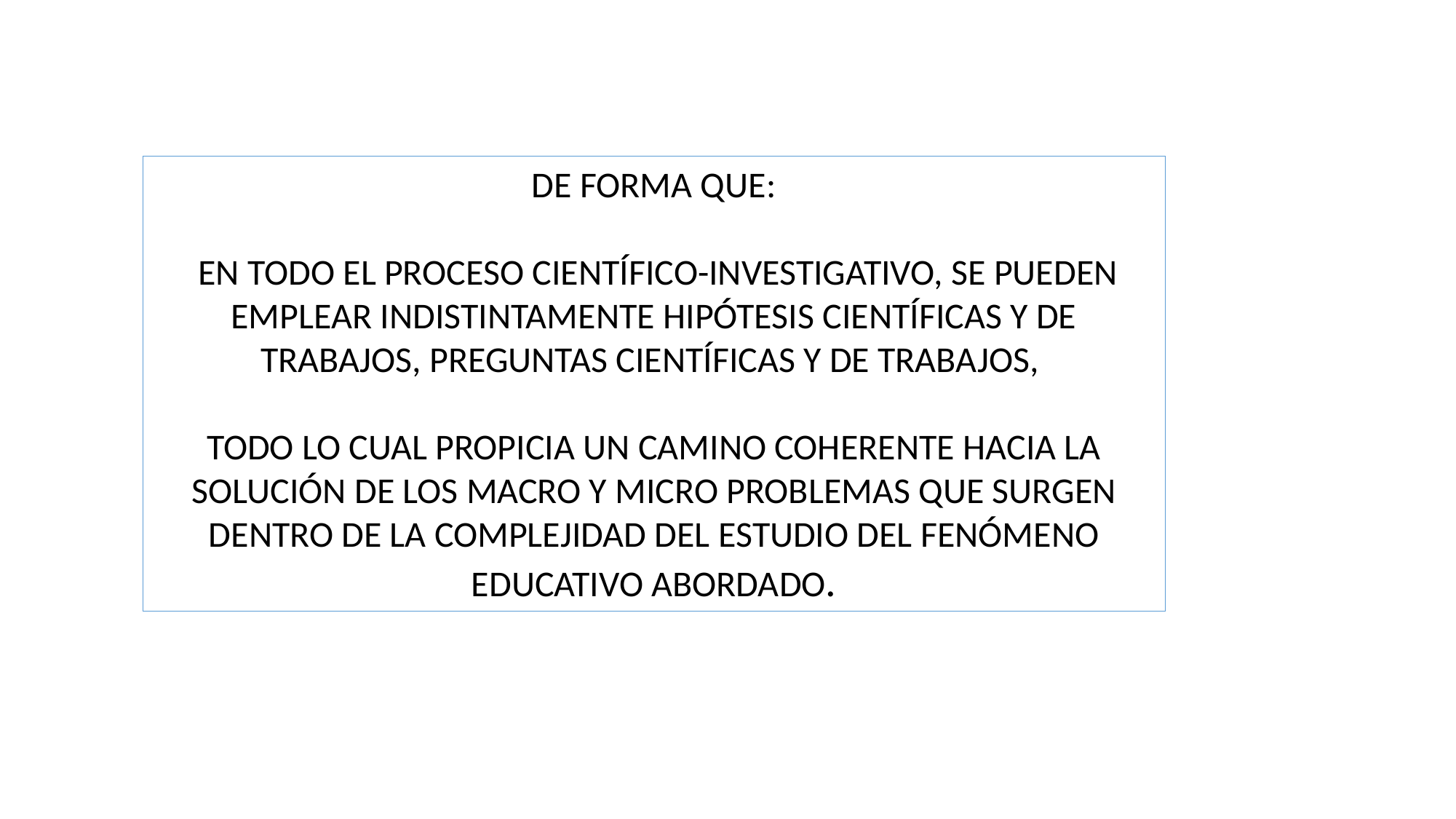

DE FORMA QUE:

 EN TODO EL PROCESO CIENTÍFICO-INVESTIGATIVO, SE PUEDEN EMPLEAR INDISTINTAMENTE HIPÓTESIS CIENTÍFICAS Y DE TRABAJOS, PREGUNTAS CIENTÍFICAS Y DE TRABAJOS,

TODO LO CUAL PROPICIA UN CAMINO COHERENTE HACIA LA SOLUCIÓN DE LOS MACRO Y MICRO PROBLEMAS QUE SURGEN DENTRO DE LA COMPLEJIDAD DEL ESTUDIO DEL FENÓMENO EDUCATIVO ABORDADO.